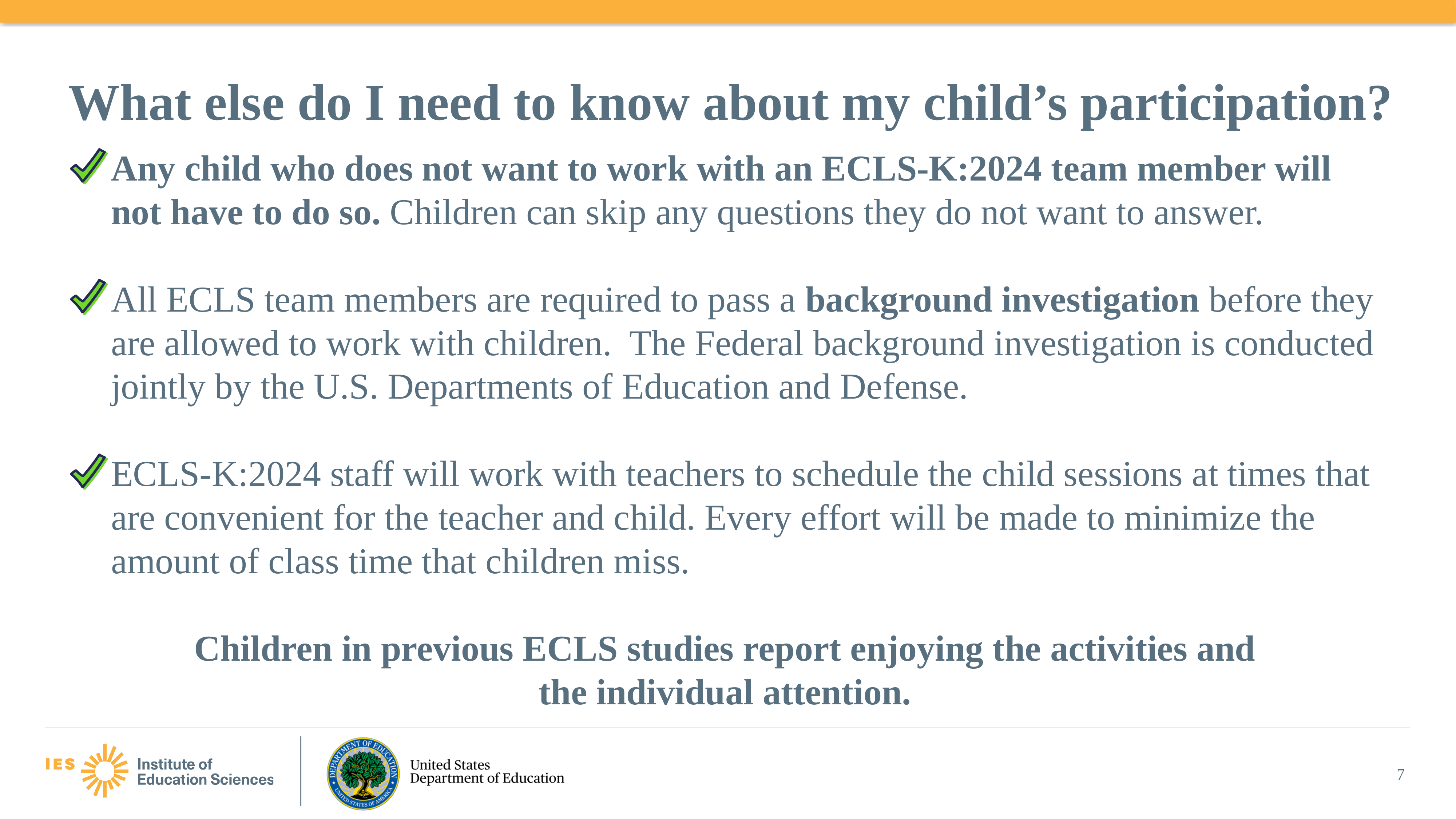

# What else do I need to know about my child’s participation?
Any child who does not want to work with an ECLS-K:2024 team member will not have to do so. Children can skip any questions they do not want to answer.

All ECLS team members are required to pass a background investigation before they are allowed to work with children.  The Federal background investigation is conducted jointly by the U.S. Departments of Education and Defense.

ECLS-K:2024 staff will work with teachers to schedule the child sessions at times that are convenient for the teacher and child. Every effort will be made to minimize the amount of class time that children miss.

Children in previous ECLS studies report enjoying the activities and
the individual attention.
7